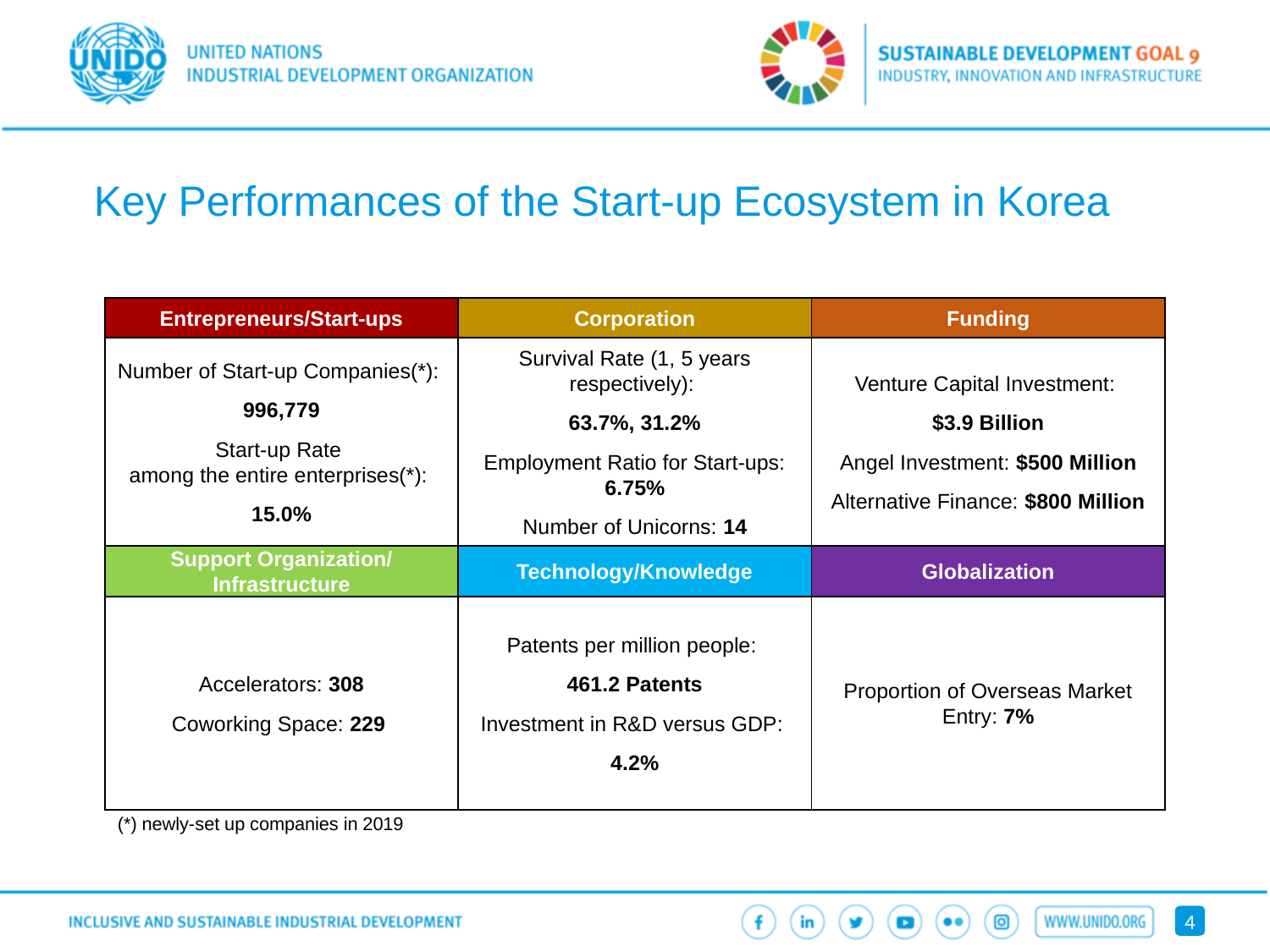

# Key Performances of the Start-up Ecosystem in Korea
| Entrepreneurs/Start-ups | Corporation | Funding |
| --- | --- | --- |
| Number of Start-up Companies(\*): 996,779 Start-up Rate among the entire enterprises(\*): 15.0% | Survival Rate (1, 5 years respectively): 63.7%, 31.2% Employment Ratio for Start-ups: 6.75% Number of Unicorns: 14 | Venture Capital Investment: $3.9 Billion Angel Investment: $500 Million Alternative Finance: $800 Million |
| Support Organization/Infrastructure | Technology/Knowledge | Globalization |
| Accelerators: 308 Coworking Space: 229 | Patents per million people: 461.2 Patents Investment in R&D versus GDP: 4.2% | Proportion of Overseas Market Entry: 7% |
(*) newly-set up companies in 2019